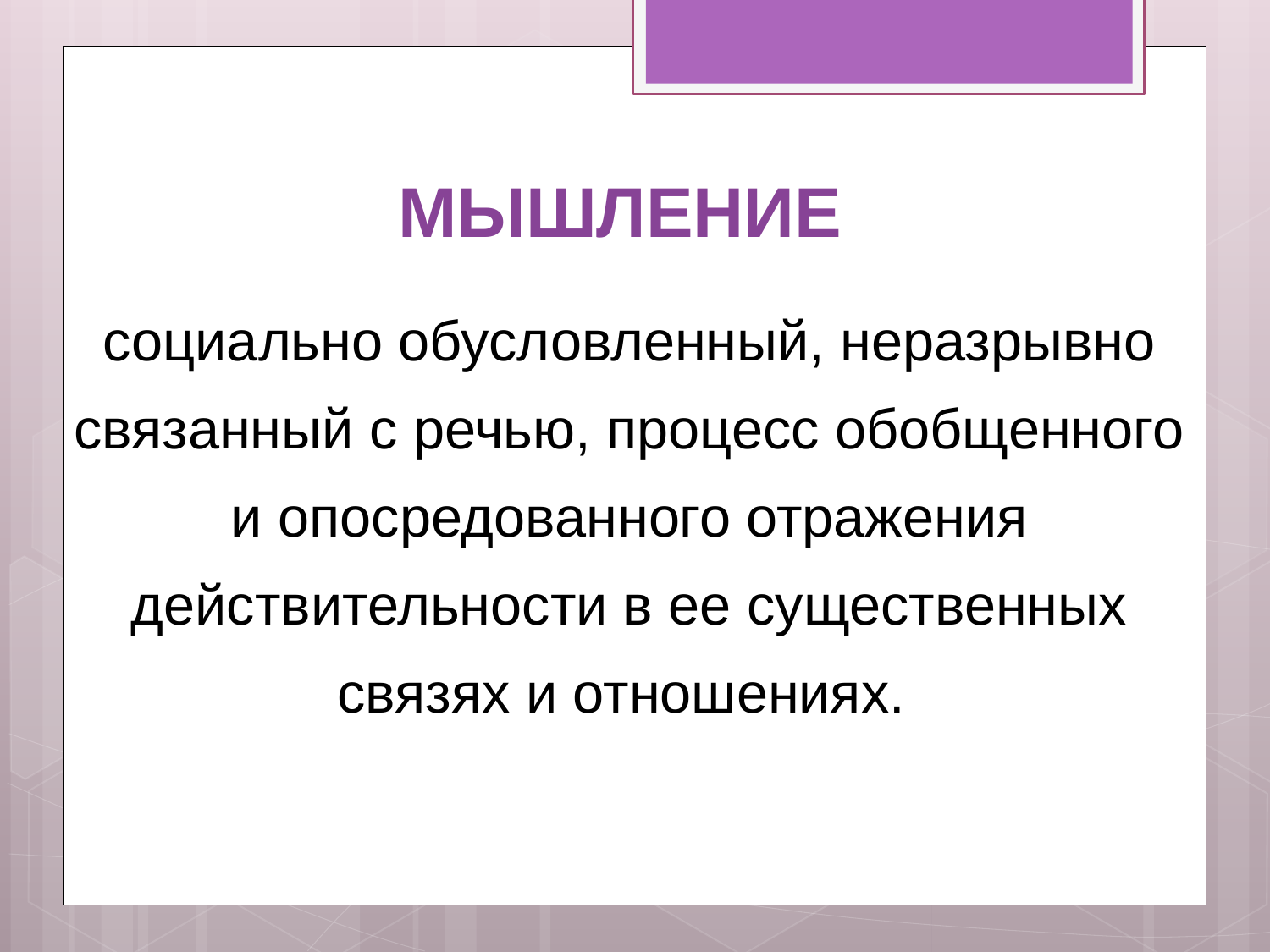

# МЫШЛЕНИЕ
социально обусловленный, неразрывно связанный с речью, процесс обобщенного и опосредованного отражения действительности в ее существенных связях и отношениях.